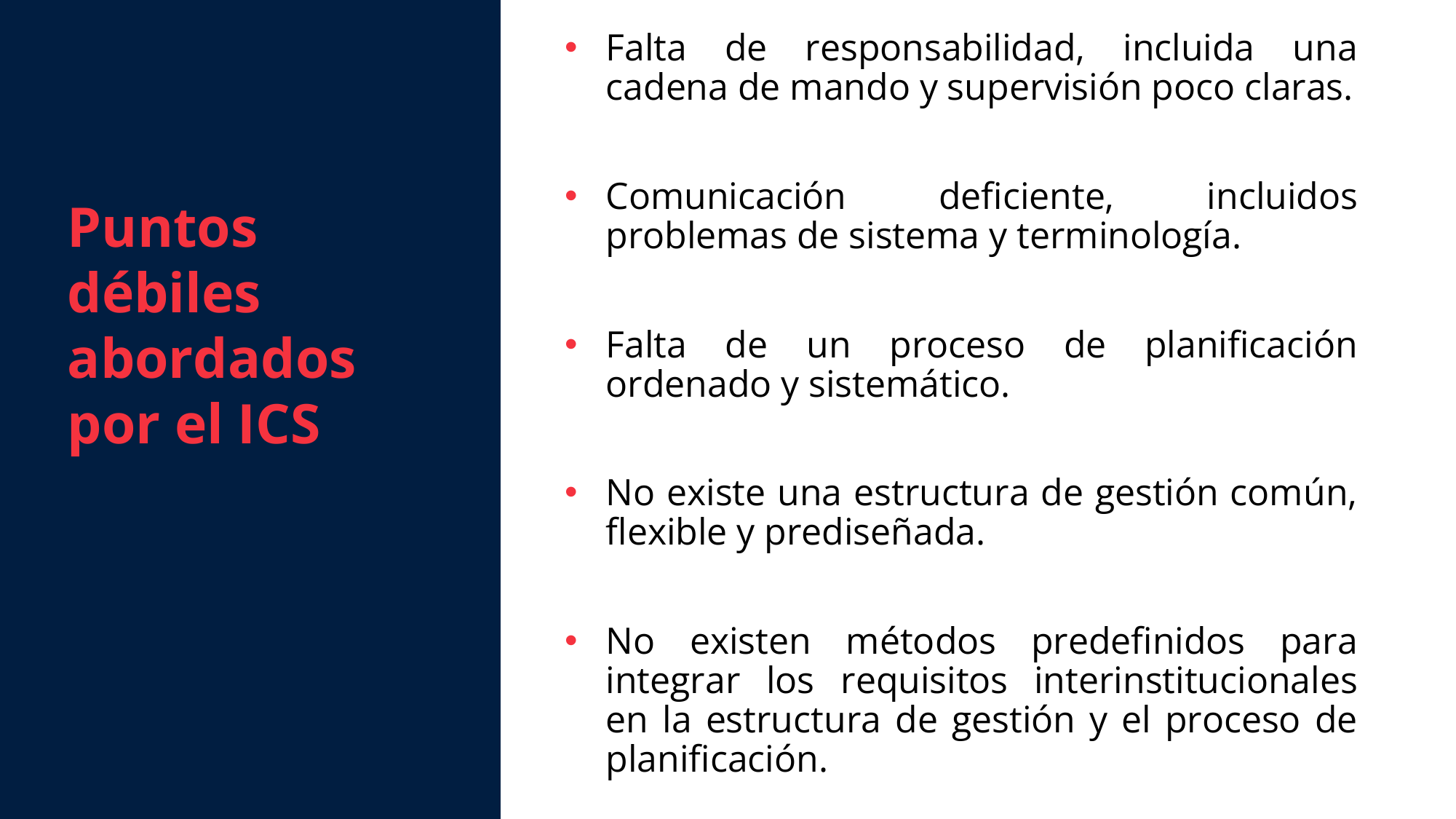

Falta de responsabilidad, incluida una cadena de mando y supervisión poco claras.

Comunicación deficiente, incluidos problemas de sistema y terminología.

Falta de un proceso de planificación ordenado y sistemático.

No existe una estructura de gestión común, flexible y prediseñada.

No existen métodos predefinidos para integrar los requisitos interinstitucionales en la estructura de gestión y el proceso de planificación.
Puntos débiles abordados por el ICS